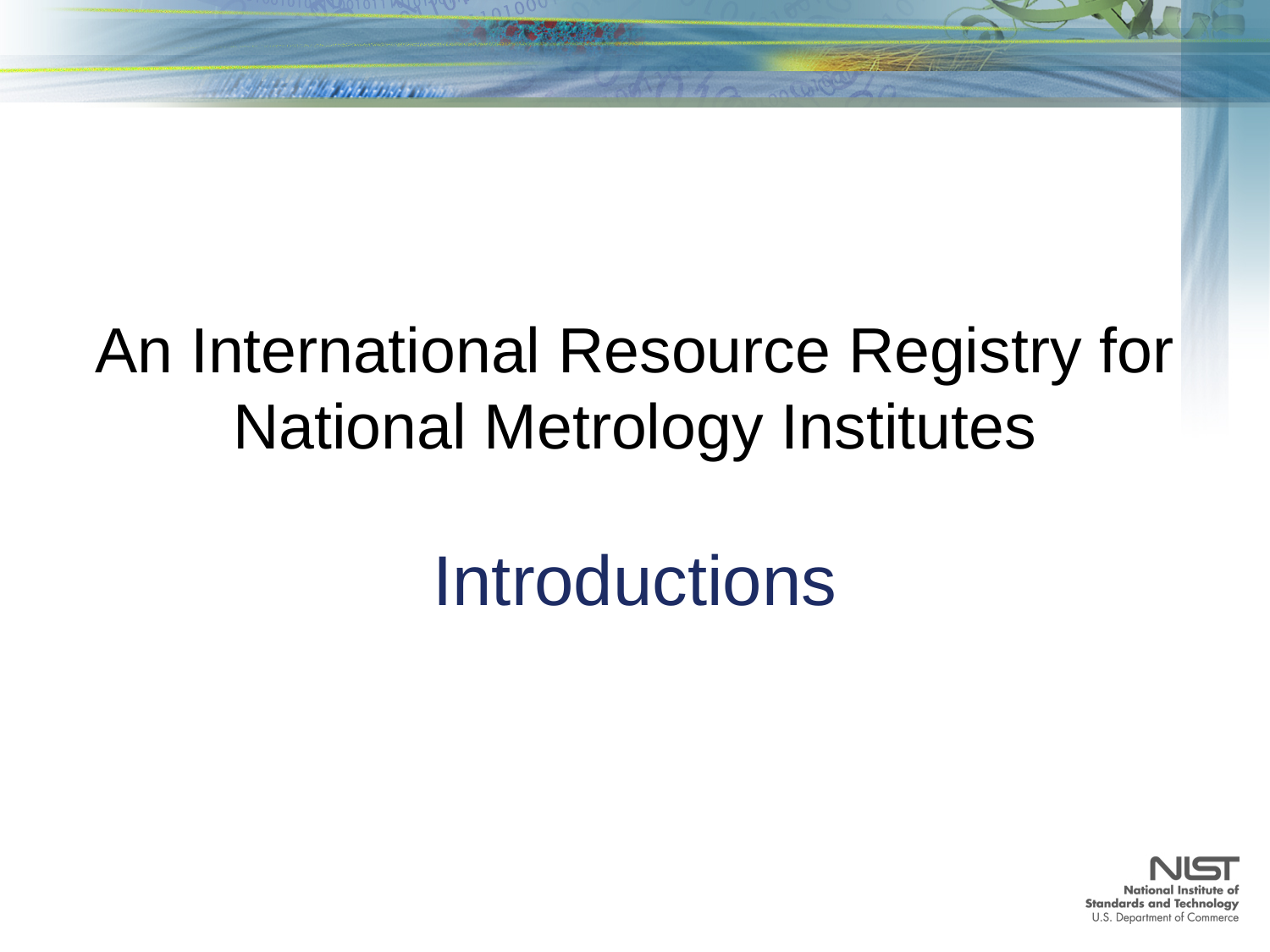

# An International Resource Registry for National Metrology Institutes
Introductions